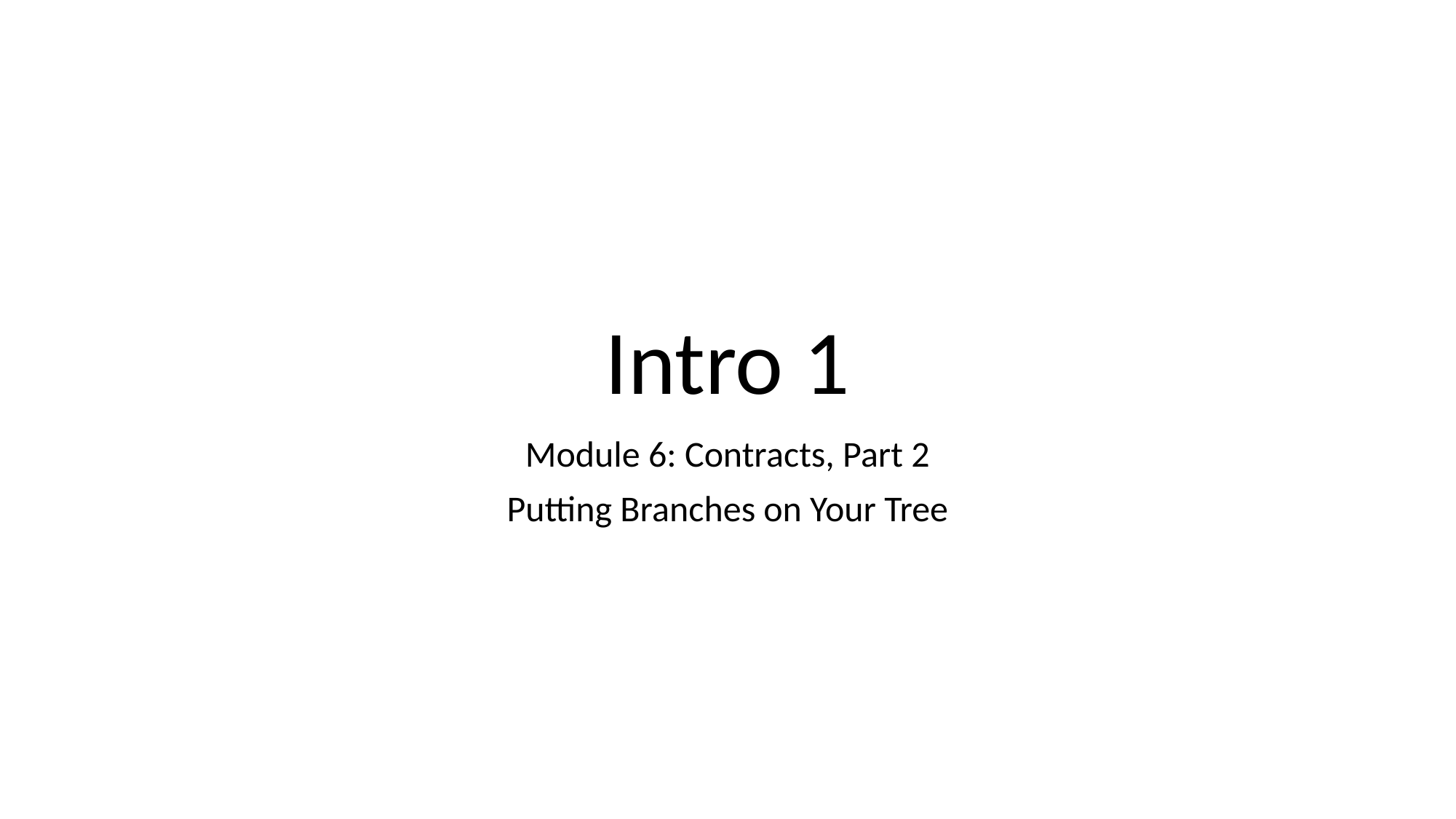

# Intro 1
Module 6: Contracts, Part 2
Putting Branches on Your Tree